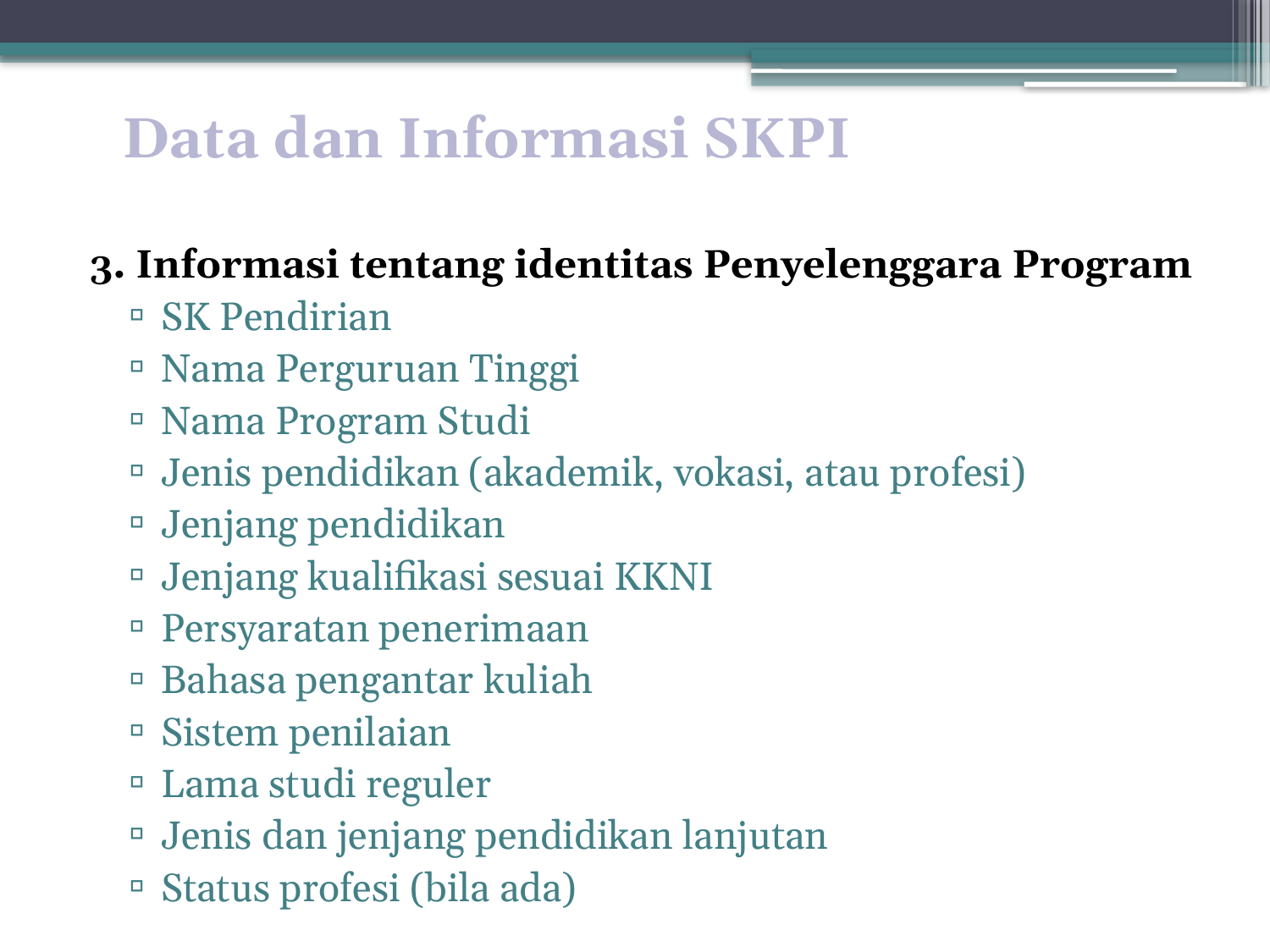

Data dan Informasi SKPI
3. Informasi tentang identitas Penyelenggara Program
SK Pendirian
Nama Perguruan Tinggi
Nama Program Studi
Jenis pendidikan (akademik, vokasi, atau profesi)
Jenjang pendidikan
Jenjang kualifikasi sesuai KKNI
Persyaratan penerimaan
Bahasa pengantar kuliah
Sistem penilaian
Lama studi reguler
Jenis dan jenjang pendidikan lanjutan
Status profesi (bila ada)